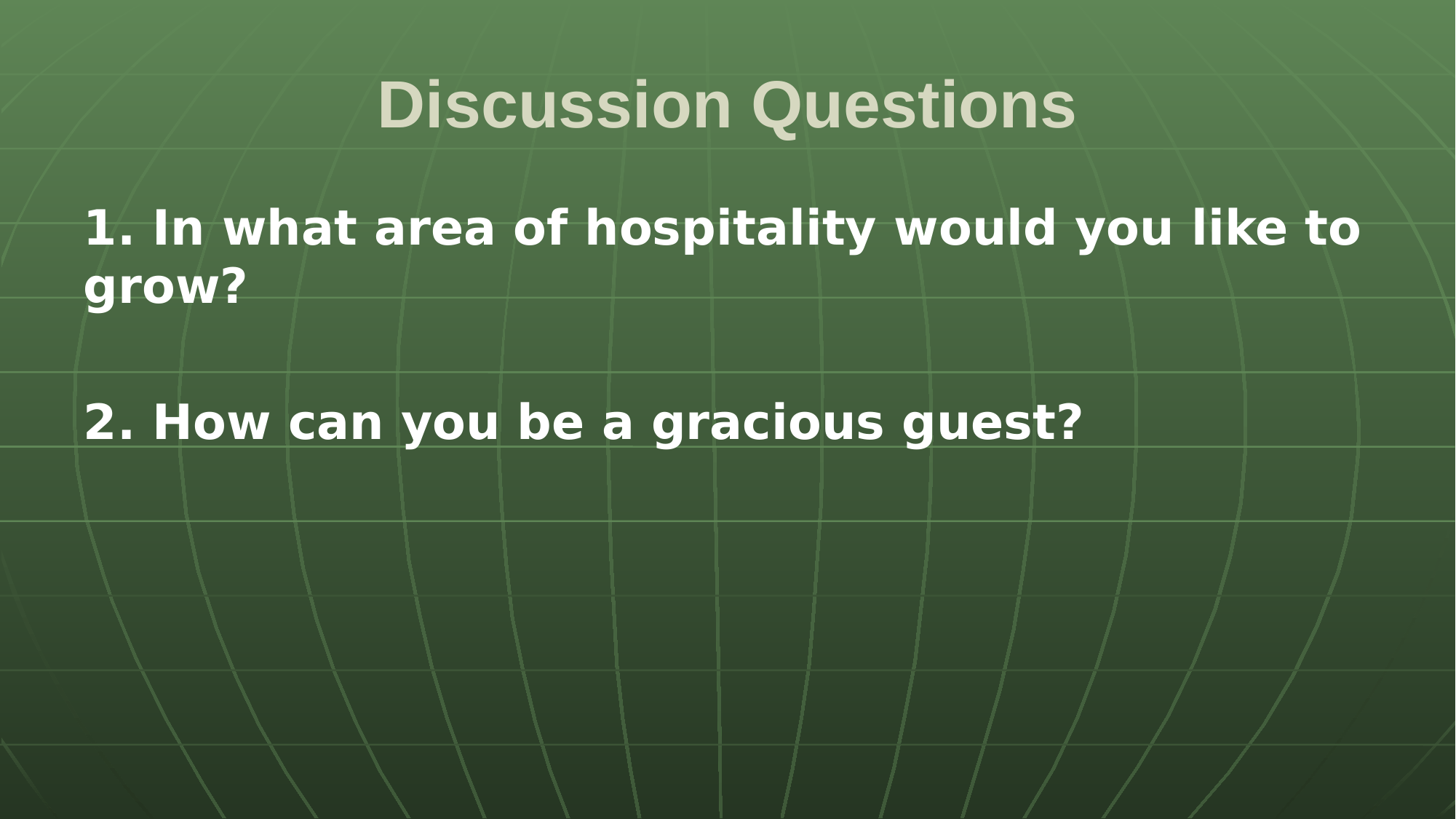

# Discussion Questions
1. In what area of hospitality would you like to grow?

2. How can you be a gracious guest?